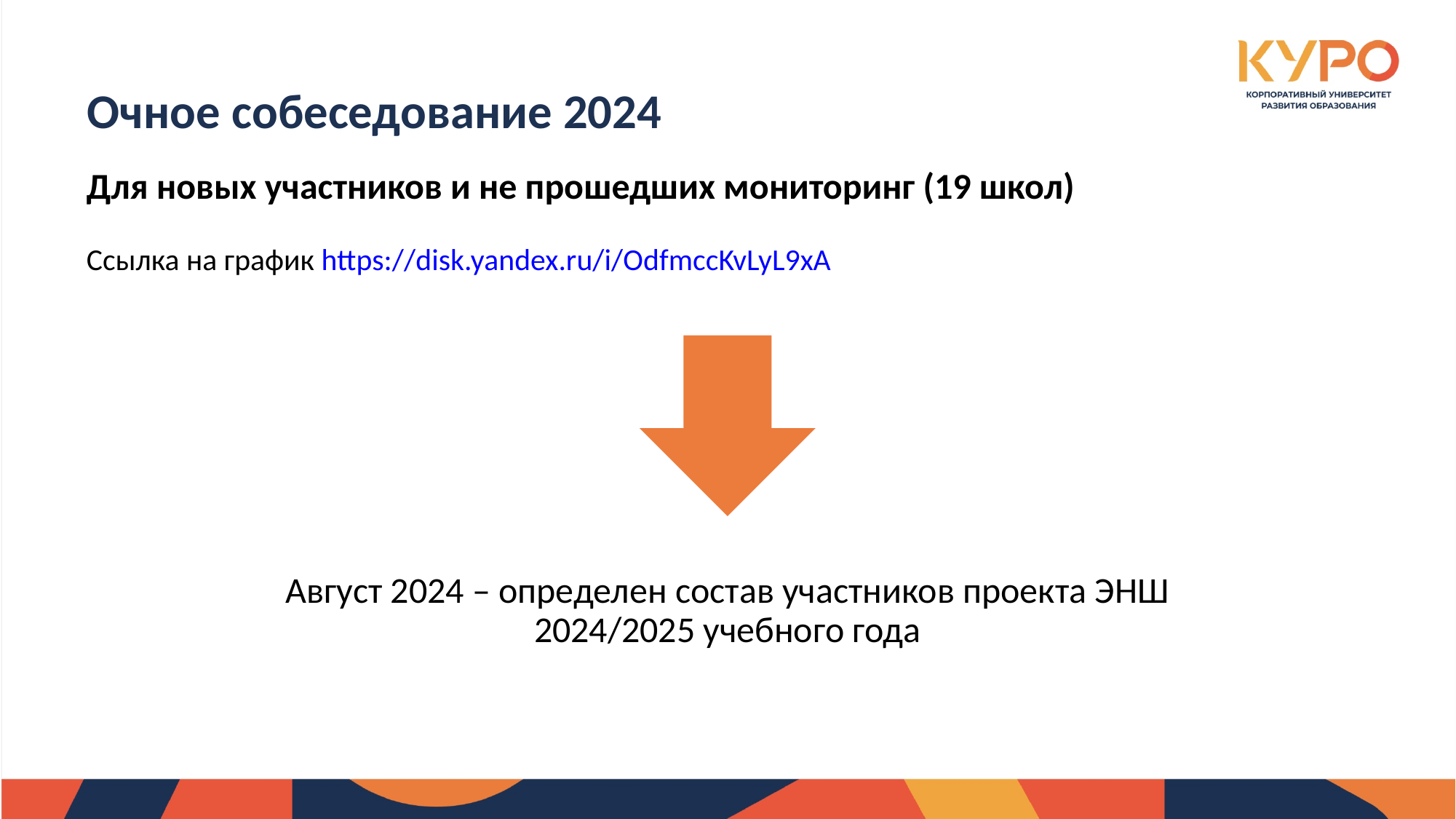

Очное собеседование 2024
Для новых участников и не прошедших мониторинг (19 школ)
Ссылка на график https://disk.yandex.ru/i/OdfmccKvLyL9xA

Август 2024 – определен состав участников проекта ЭНШ 2024/2025 учебного года